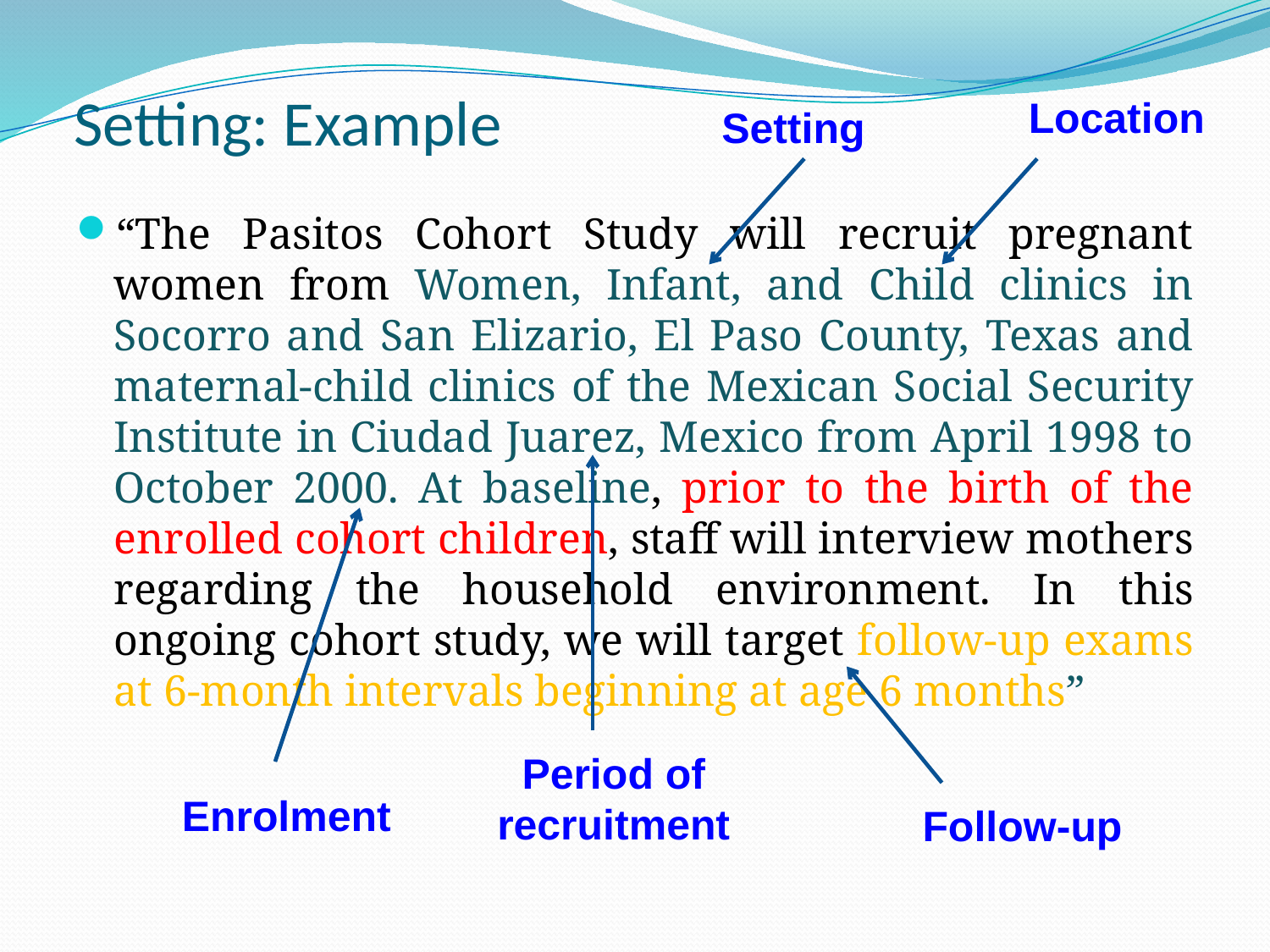

# Setting: Example
Location
Setting
“The Pasitos Cohort Study will recruit pregnant women from Women, Infant, and Child clinics in Socorro and San Elizario, El Paso County, Texas and maternal-child clinics of the Mexican Social Security Institute in Ciudad Juarez, Mexico from April 1998 to October 2000. At baseline, prior to the birth of the enrolled cohort children, staff will interview mothers regarding the household environment. In this ongoing cohort study, we will target follow-up exams at 6-month intervals beginning at age 6 months”
Period of recruitment
Enrolment
Follow-up